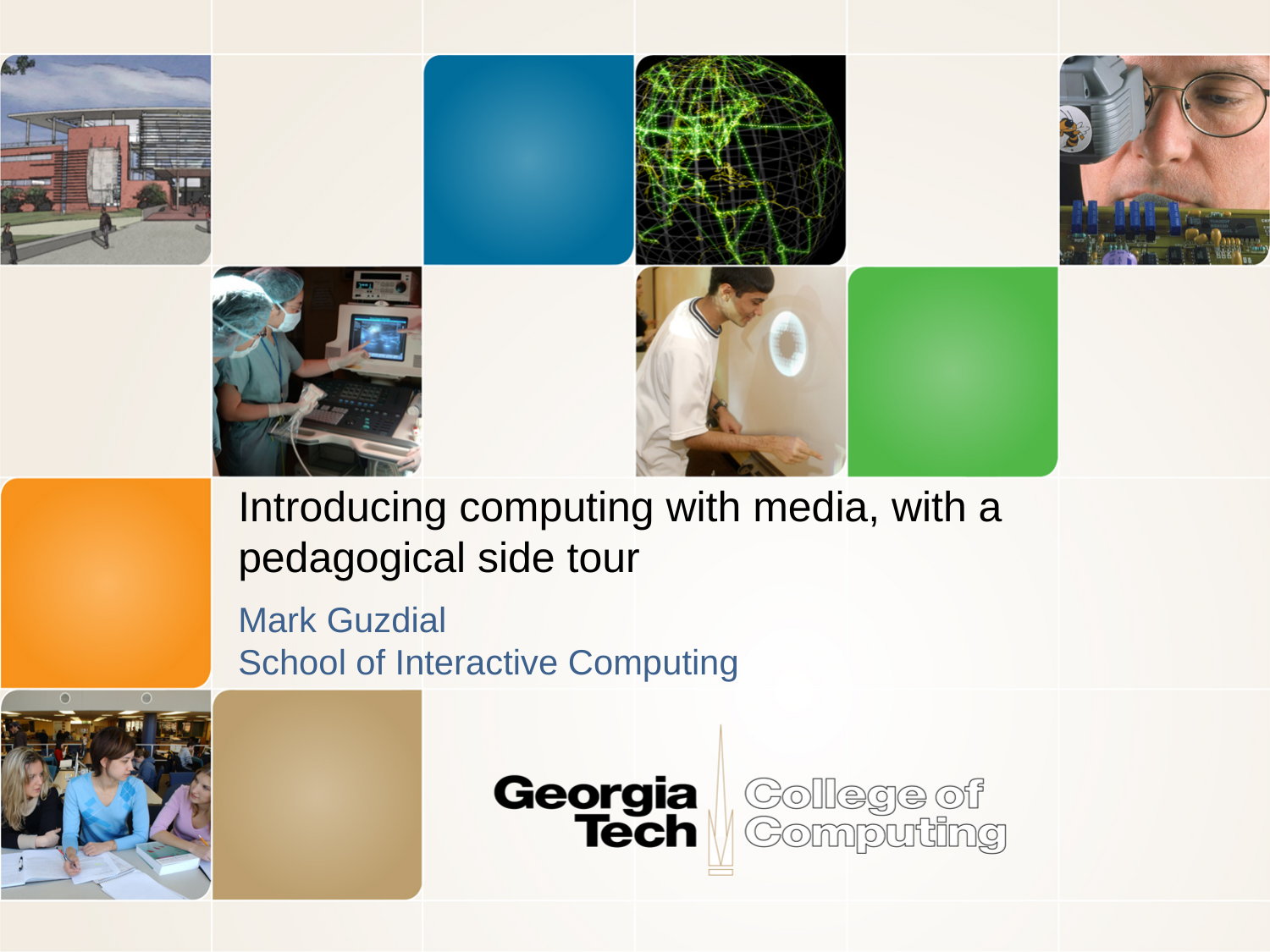

# Introducing computing with media, with a pedagogical side tour
Mark Guzdial
School of Interactive Computing